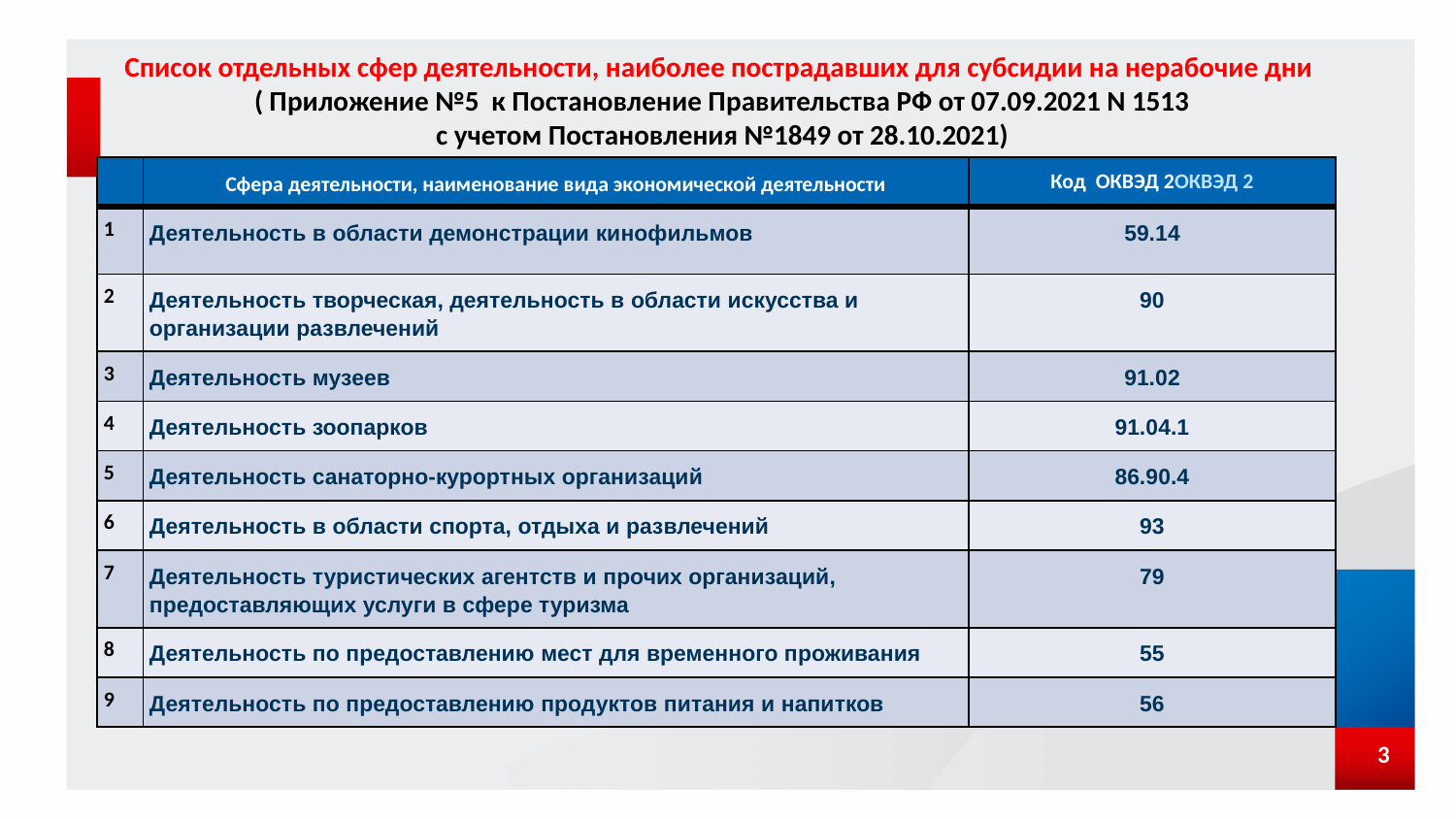

# Список отдельных сфер деятельности, наиболее пострадавших для субсидии на нерабочие дни ( Приложение №5  к Постановление Правительства РФ от 07.09.2021 N 1513 с учетом Постановления №1849 от 28.10.2021)
|  | Сфера деятельности, наименование вида экономической деятельности | Код ОКВЭД 2ОКВЭД 2 |
| --- | --- | --- |
| 1 | Деятельность в области демонстрации кинофильмов | 59.14 |
| 2 | Деятельность творческая, деятельность в области искусства и организации развлечений | 90 |
| 3 | Деятельность музеев | 91.02 |
| 4 | Деятельность зоопарков | 91.04.1 |
| 5 | Деятельность санаторно-курортных организаций | 86.90.4 |
| 6 | Деятельность в области спорта, отдыха и развлечений | 93 |
| 7 | Деятельность туристических агентств и прочих организаций, предоставляющих услуги в сфере туризма | 79 |
| 8 | Деятельность по предоставлению мест для временного проживания | 55 |
| 9 | Деятельность по предоставлению продуктов питания и напитков | 56 |
3